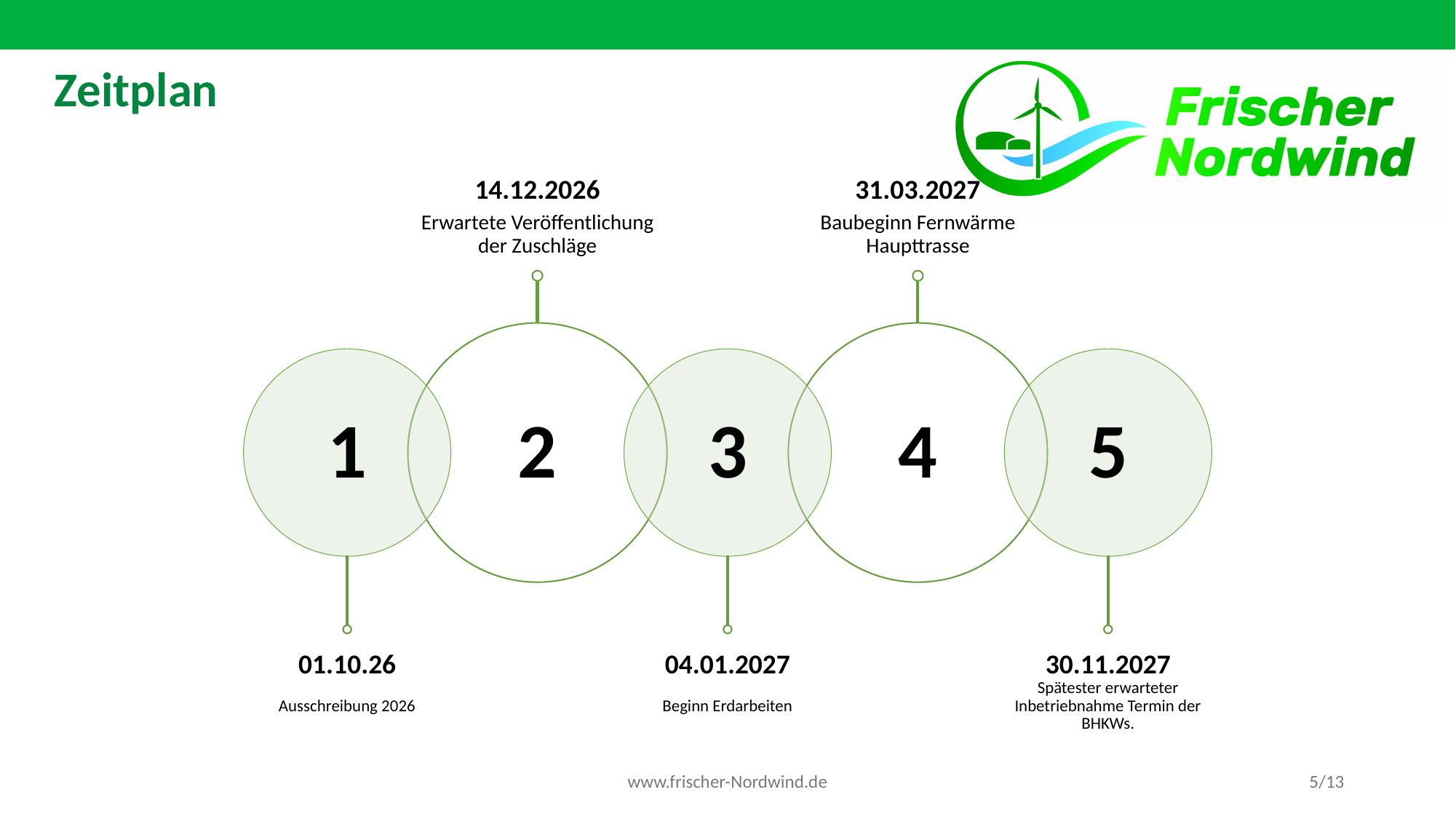

Zeitplan

4
2
1
01.10.26
Ausschreibung 2026
14.12.2026
Erwartete Veröffentlichung der Zuschläge
3
04.01.2027
Beginn Erdarbeiten
31.03.2027
Baubeginn Fernwärme Haupttrasse
5
30.11.2027
Spätester erwarteter Inbetriebnahme Termin der BHKWs.

www.frischer-Nordwind.de
5